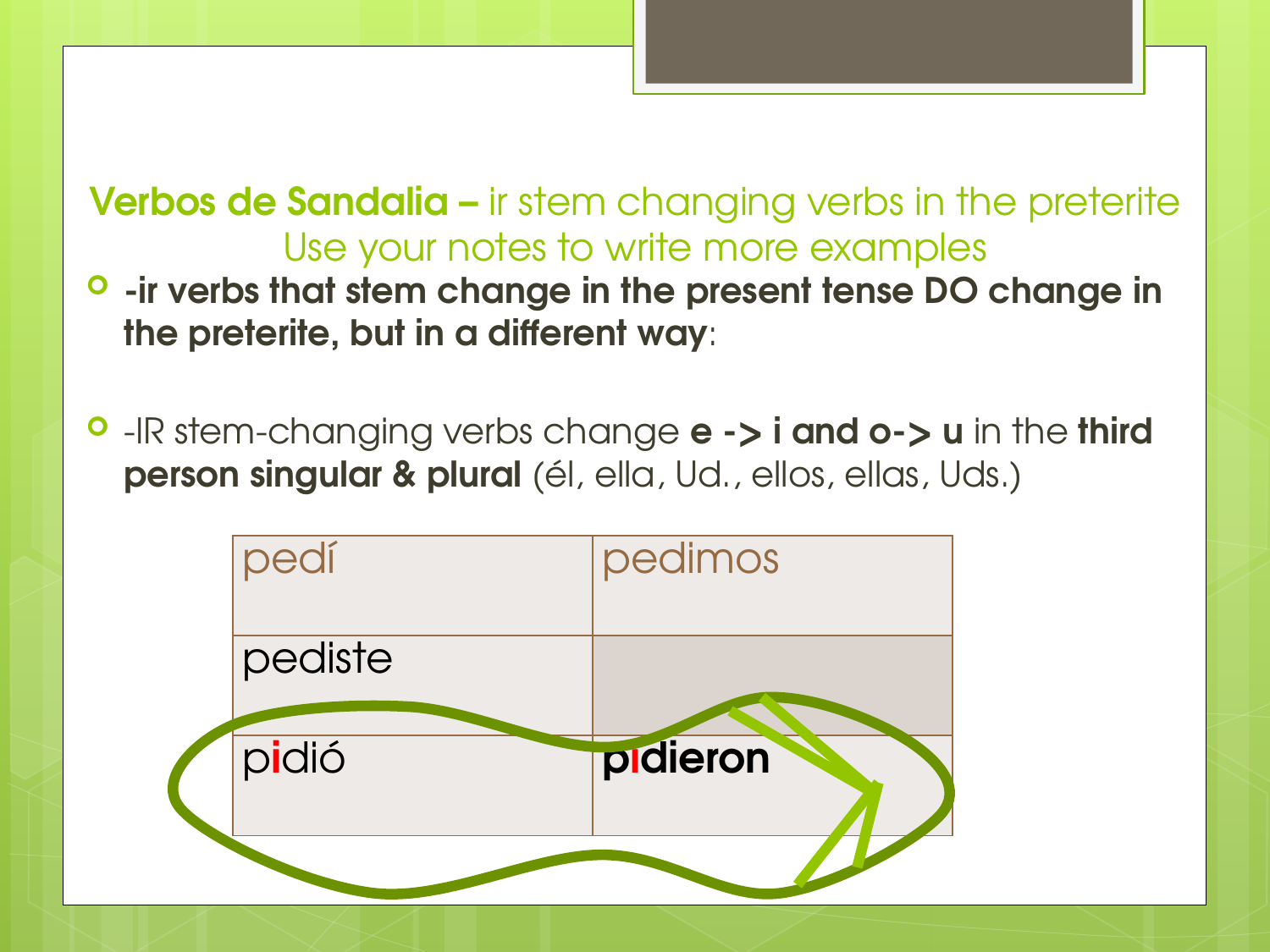

# Verbos de Sandalia – ir stem changing verbs in the preterite Use your notes to write more examples
-ir verbs that stem change in the present tense DO change in the preterite, but in a different way:

-IR stem-changing verbs change e -> i and o-> u in the third person singular & plural (él, ella, Ud., ellos, ellas, Uds.)

| pedí | pedimos |
| --- | --- |
| pediste |  |
| pidió | pidieron |